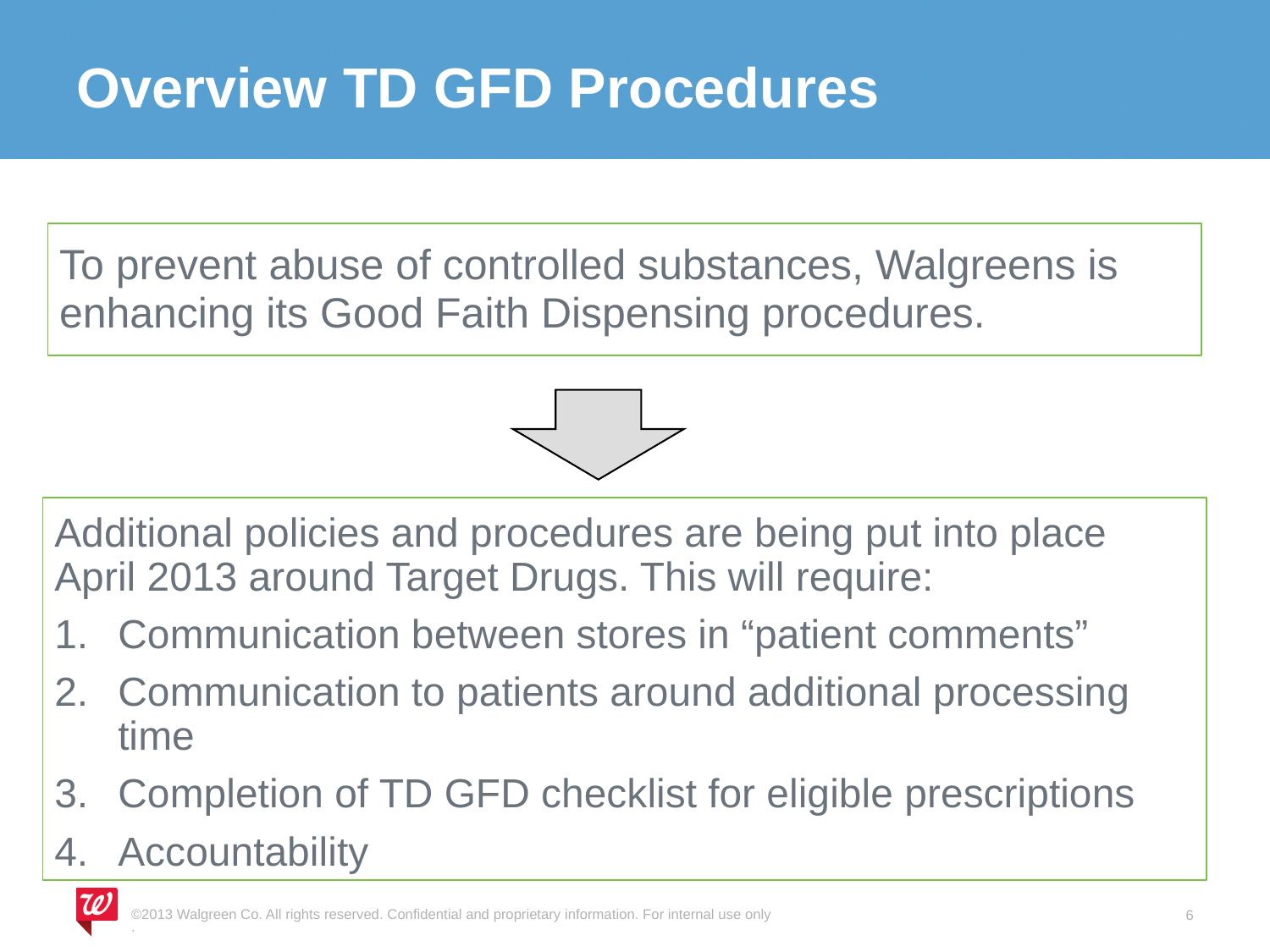

# Overview TD GFD Procedures
To prevent abuse of controlled substances, Walgreens is enhancing its Good Faith Dispensing procedures.

Additional policies and procedures are being put into place April 2013 around Target Drugs. This will require:
Communication between stores in “patient comments”
Communication to patients around additional processing time
Completion of TD GFD checklist for eligible prescriptions
Accountability

©2013 Walgreen Co. All rights reserved. Confidential and proprietary information. For internal use only.
6